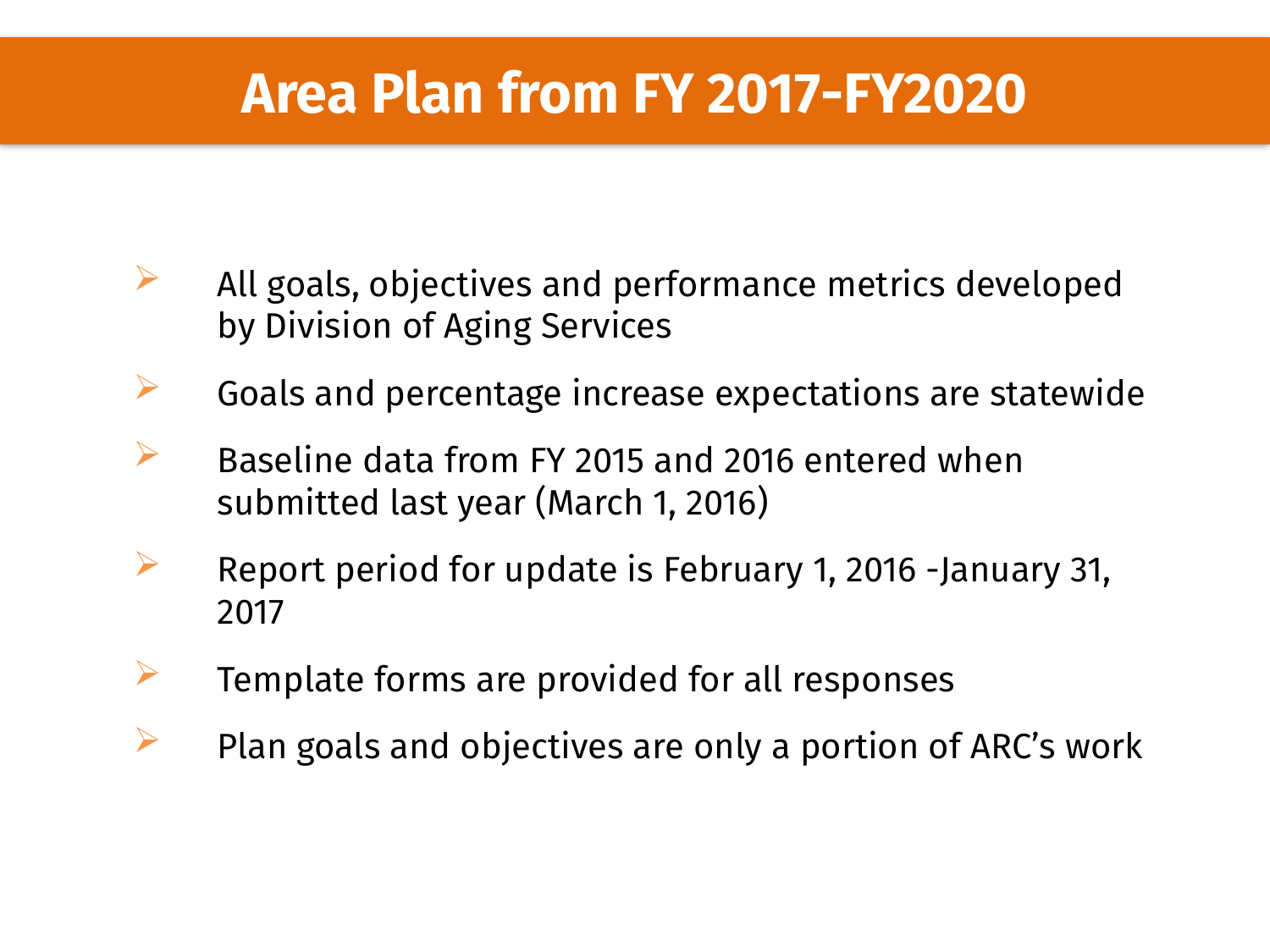

Area Plan from FY 2017-FY2020
All goals, objectives and performance metrics developed by Division of Aging Services
Goals and percentage increase expectations are statewide
Baseline data from FY 2015 and 2016 entered when submitted last year (March 1, 2016)
Report period for update is February 1, 2016 -January 31, 2017
Template forms are provided for all responses
Plan goals and objectives are only a portion of ARC’s work